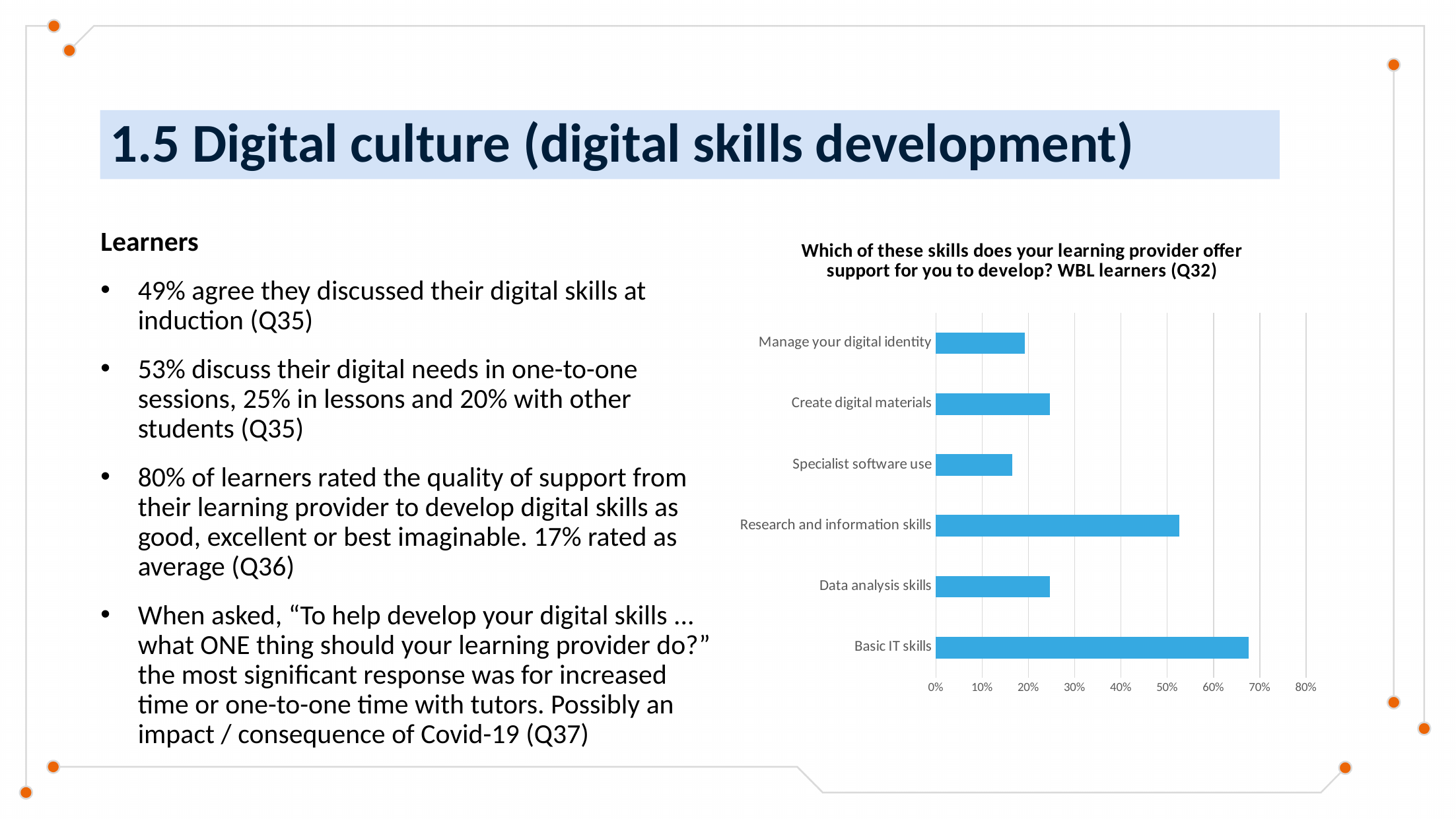

# 1.5 Digital culture (digital skills development)

### Chart: Which of these skills does your learning provider offer support for you to develop? WBL learners (Q32)

| Category |  |
|---|---|
| Basic IT skills | 0.6765873015873016 |
| Data analysis skills | 0.24702380952380953 |
| Research and information skills | 0.5257936507936508 |
| Specialist software use | 0.16468253968253968 |
| Create digital materials | 0.24603174603174602 |
| Manage your digital identity | 0.19246031746031747 |
Learners
49% agree they discussed their digital skills at induction (Q35)
53% discuss their digital needs in one-to-one sessions, 25% in lessons and 20% with other students (Q35)
80% of learners rated the quality of support from their learning provider to develop digital skills as good, excellent or best imaginable. 17% rated as average (Q36)
When asked, “To help develop your digital skills ... what ONE thing should your learning provider do?” the most significant response was for increased time or one-to-one time with tutors. Possibly an impact / consequence of Covid-19 (Q37)